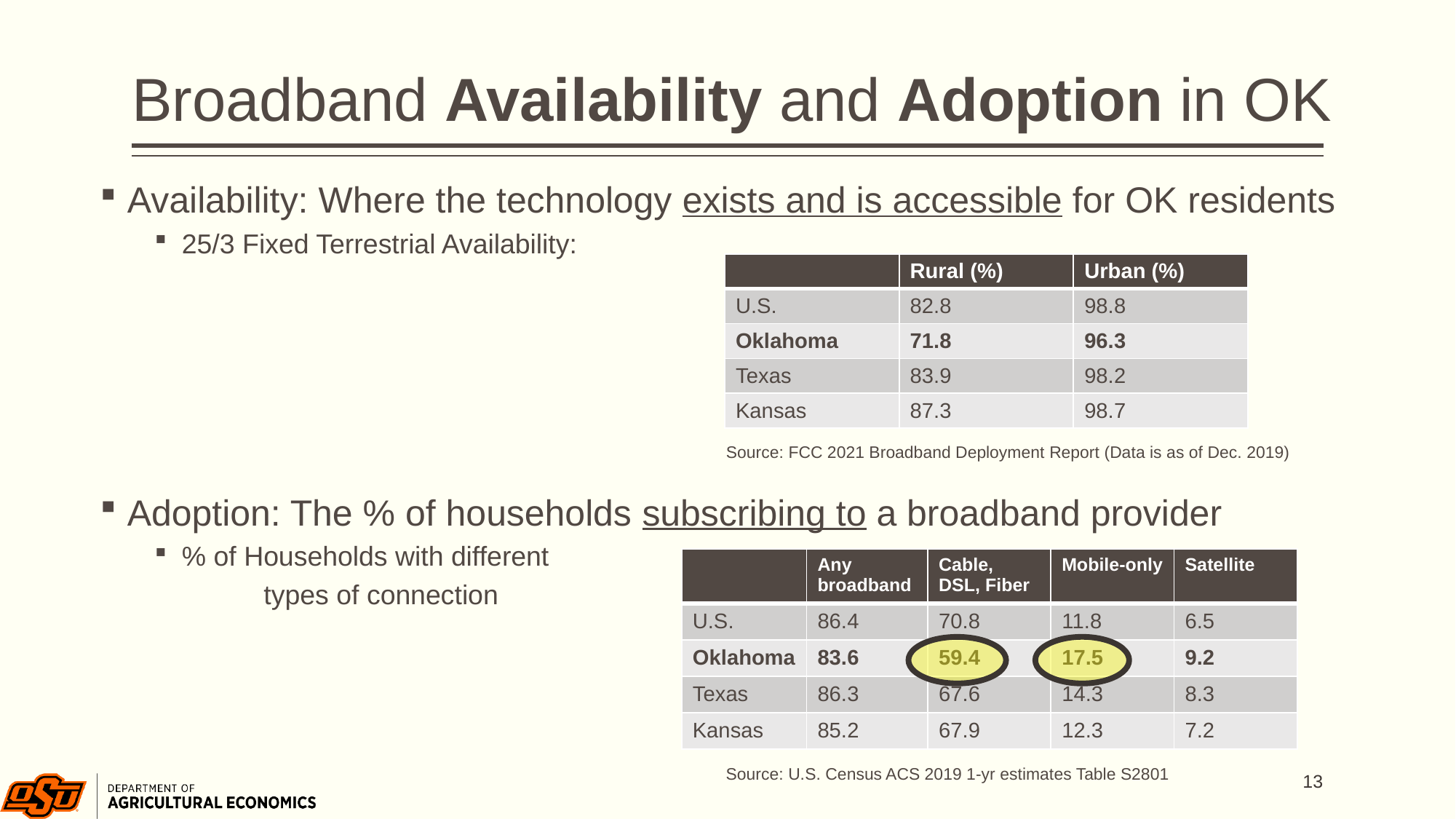

# Broadband Availability and Adoption in OK
Availability: Where the technology exists and is accessible for OK residents
25/3 Fixed Terrestrial Availability:

Adoption: The % of households subscribing to a broadband provider
% of Households with different
	types of connection
|  | Rural (%) | Urban (%) |
| --- | --- | --- |
| U.S. | 82.8 | 98.8 |
| Oklahoma | 71.8 | 96.3 |
| Texas | 83.9 | 98.2 |
| Kansas | 87.3 | 98.7 |
Source: FCC 2021 Broadband Deployment Report (Data is as of Dec. 2019)
|  | Any broadband | Cable, DSL, Fiber | Mobile-only | Satellite |
| --- | --- | --- | --- | --- |
| U.S. | 86.4 | 70.8 | 11.8 | 6.5 |
| Oklahoma | 83.6 | 59.4 | 17.5 | 9.2 |
| Texas | 86.3 | 67.6 | 14.3 | 8.3 |
| Kansas | 85.2 | 67.9 | 12.3 | 7.2 |

Source: U.S. Census ACS 2019 1-yr estimates Table S2801
13